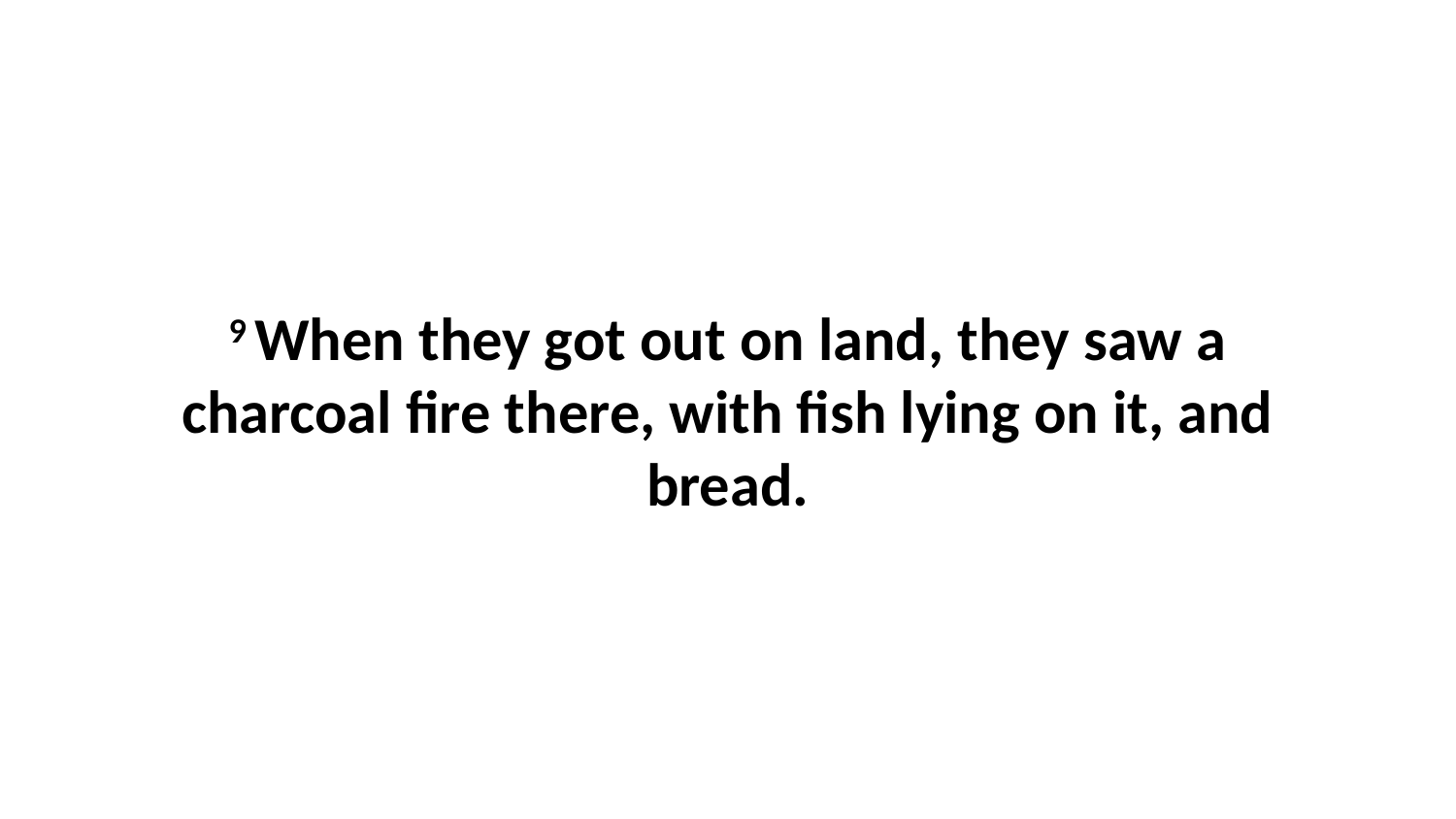

9 When they got out on land, they saw a charcoal fire there, with fish lying on it, and bread.